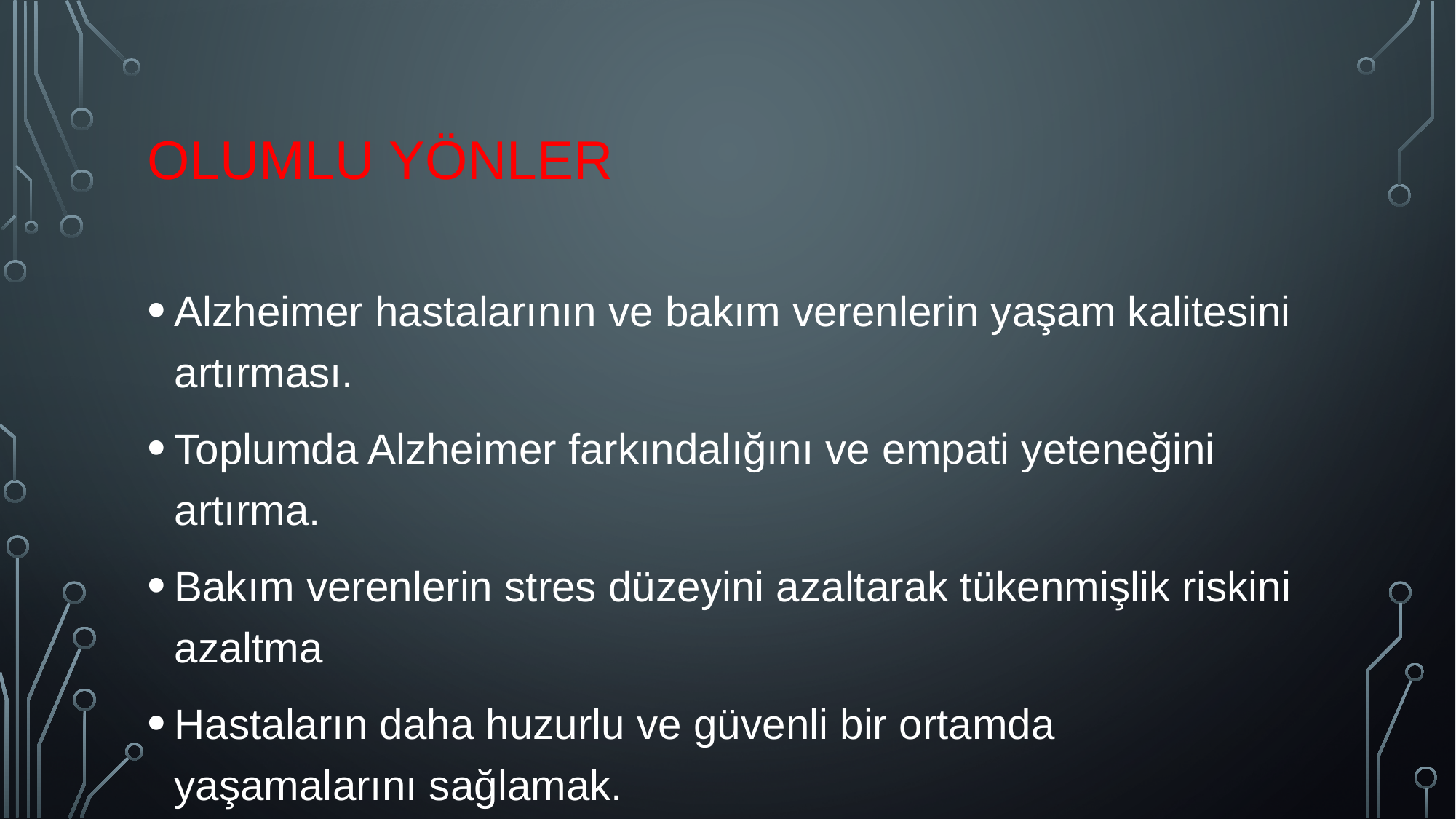

# Olumlu Yönler
Alzheimer hastalarının ve bakım verenlerin yaşam kalitesini artırması.
Toplumda Alzheimer farkındalığını ve empati yeteneğini artırma.
Bakım verenlerin stres düzeyini azaltarak tükenmişlik riskini azaltma
Hastaların daha huzurlu ve güvenli bir ortamda yaşamalarını sağlamak.